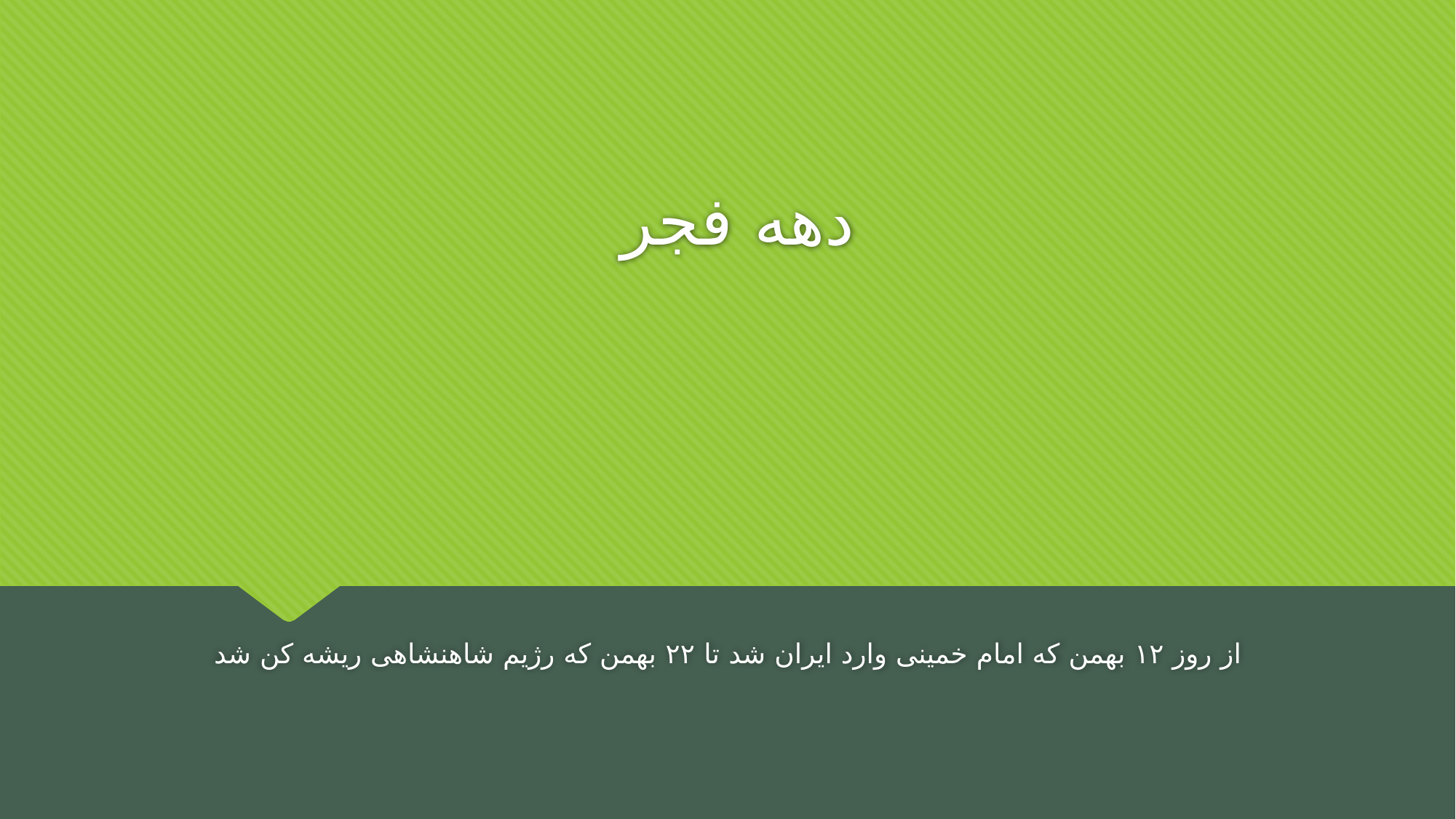

# دهه فجر
از روز ۱۲ بهمن که امام خمینی وارد ایران شد تا ۲۲ بهمن که رژیم شاهنشاهی ریشه کن شد